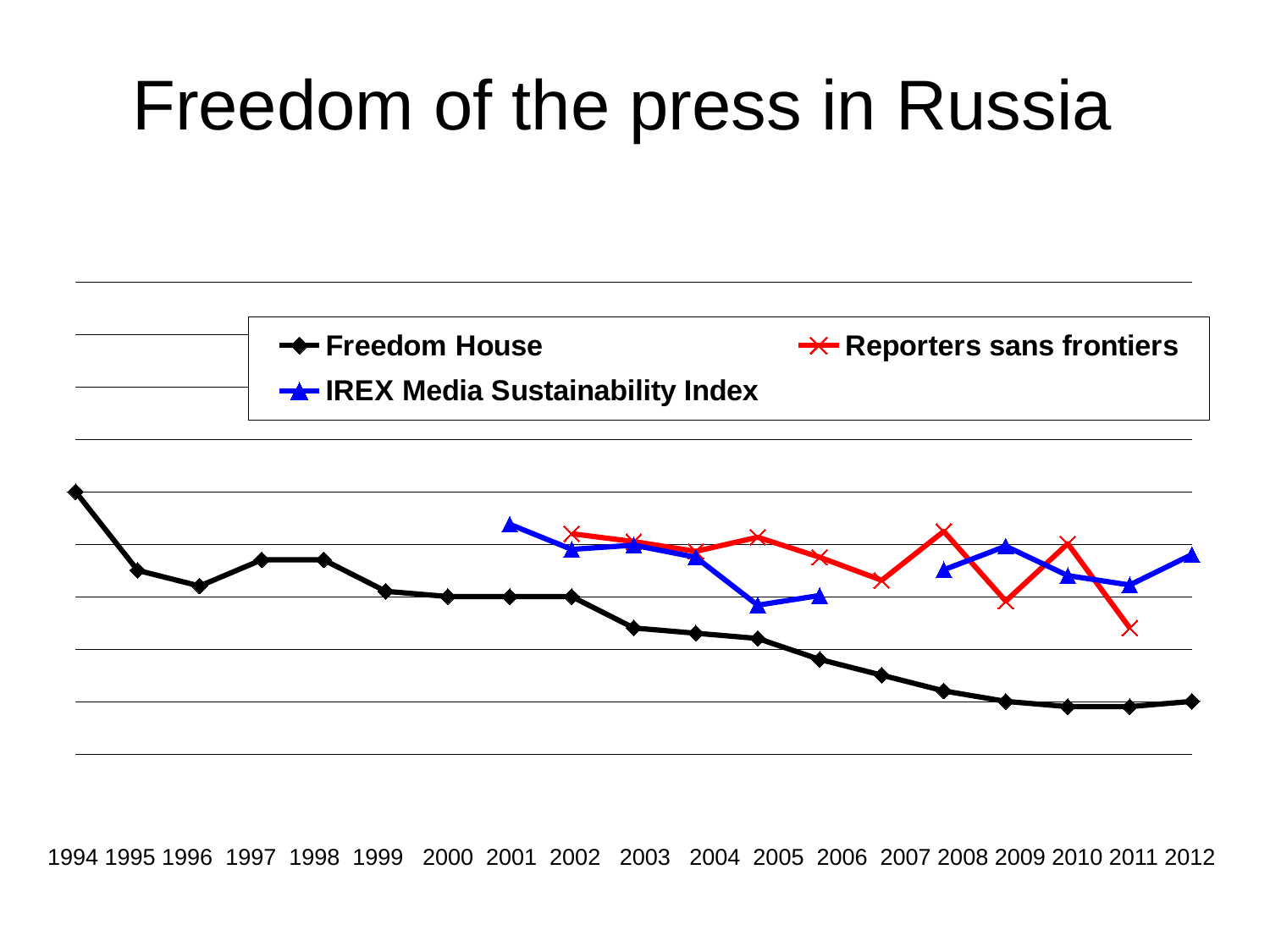

Freedom of the press in Russia

### Chart

| Category | Freedom House | Reporters sans frontiers | IREX Media Sustainability Index |
|---|---|---|---|
| 1. nelj. | -40.0 | None | None |
| 2. nelj. | -55.0 | None | None |
| 3. nelj. | -58.0 | None | None |
| 4. nelj. | -53.0 | None | None |
1994 1995 1996  1997  1998  1999   2000  2001  2002   2003   2004  2005  2006  2007 2008 2009 2010 2011 2012